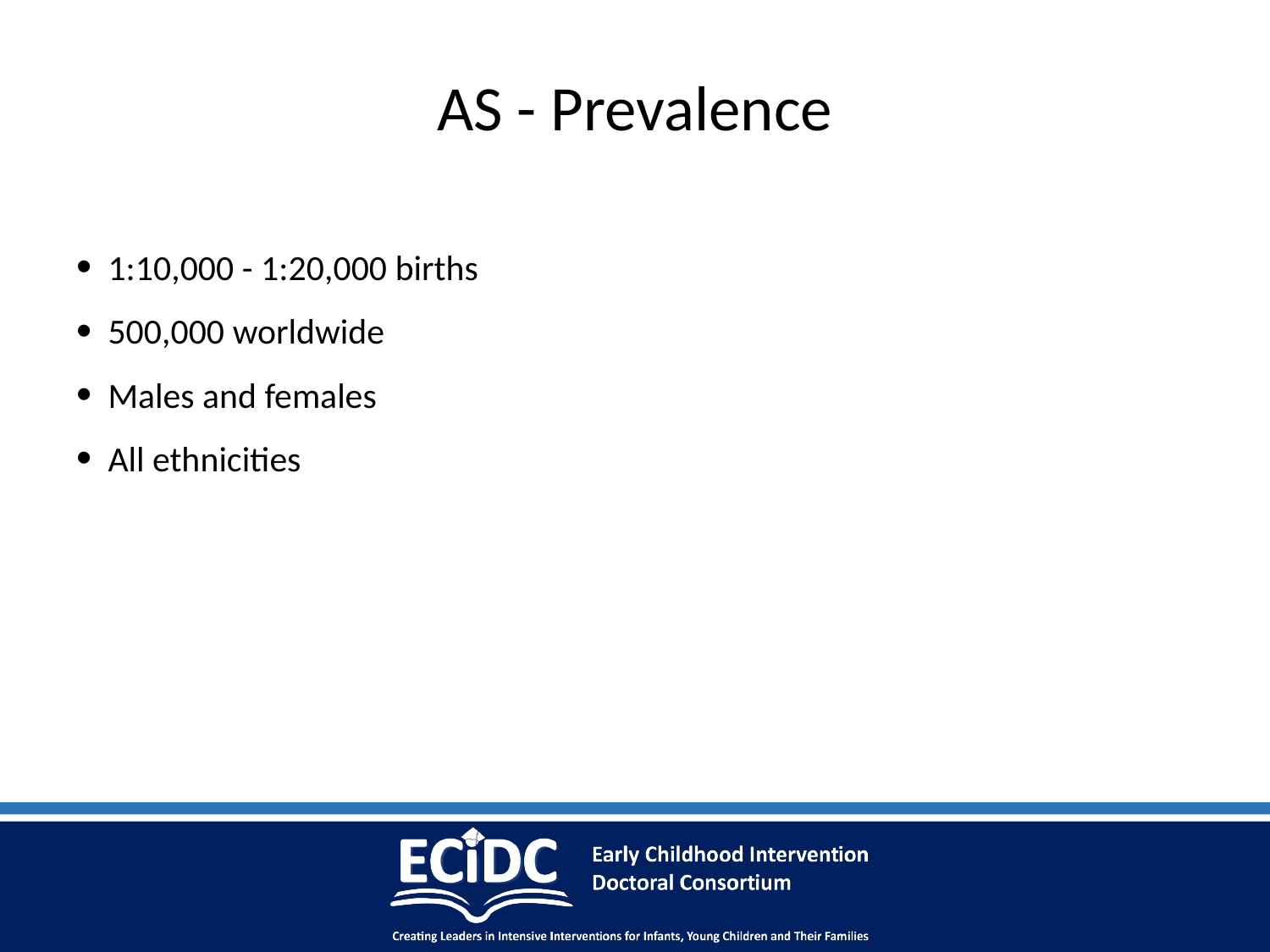

# AS - Prevalence
1:10,000 - 1:20,000 births
500,000 worldwide
Males and females
All ethnicities